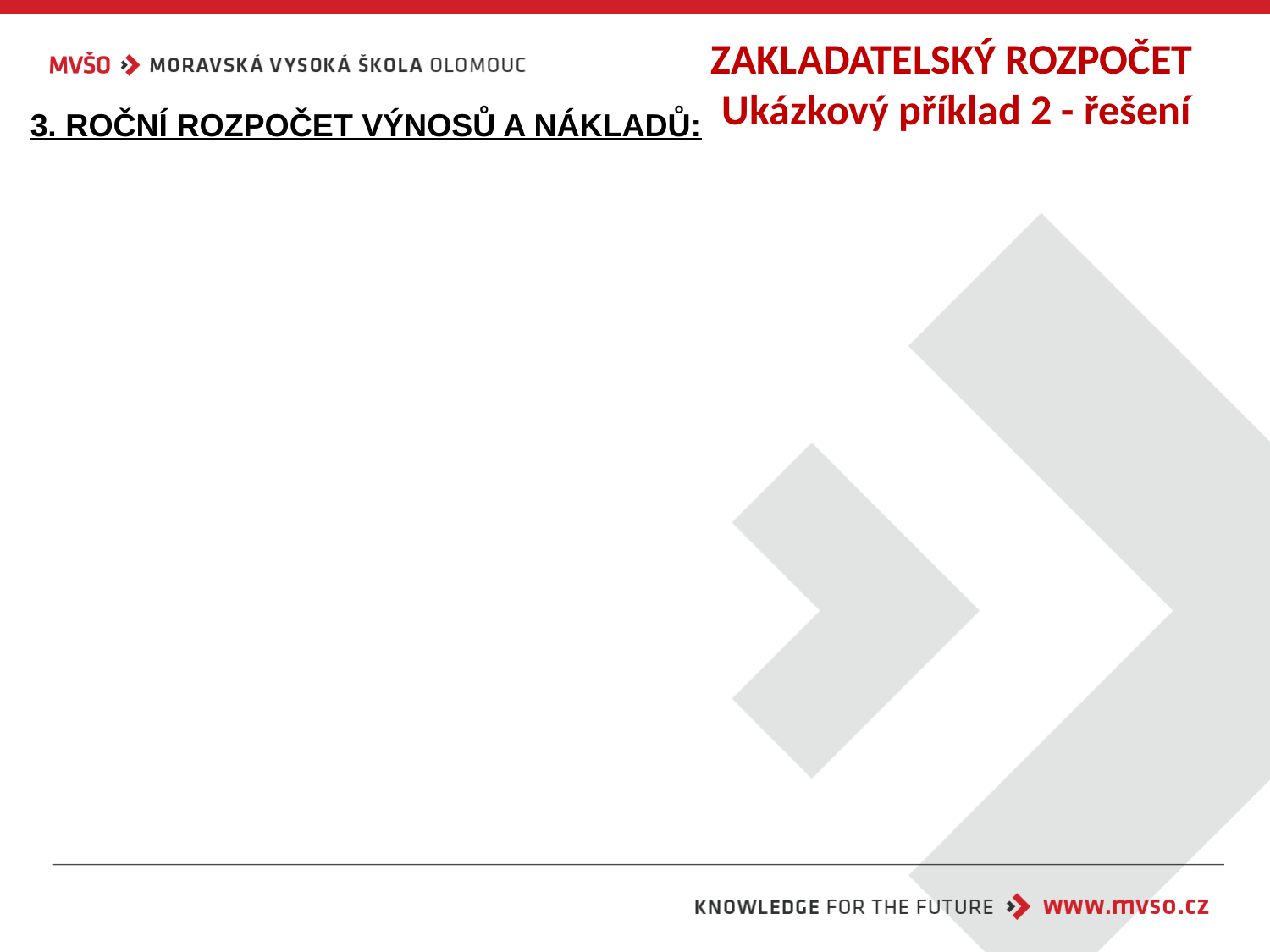

# ZAKLADATELSKÝ ROZPOČET Ukázkový příklad 2 - řešení
| 3. ROČNÍ ROZPOČET VÝNOSŮ A NÁKLADŮ: |  |
| --- | --- |
|  |  |
|  |  |
|  |  |
|  |  |
|  |  |
|  |  |
|  |  |
|  |  |
|  |  |
|  |  |
|  |  |
|  |  |
|  |  |